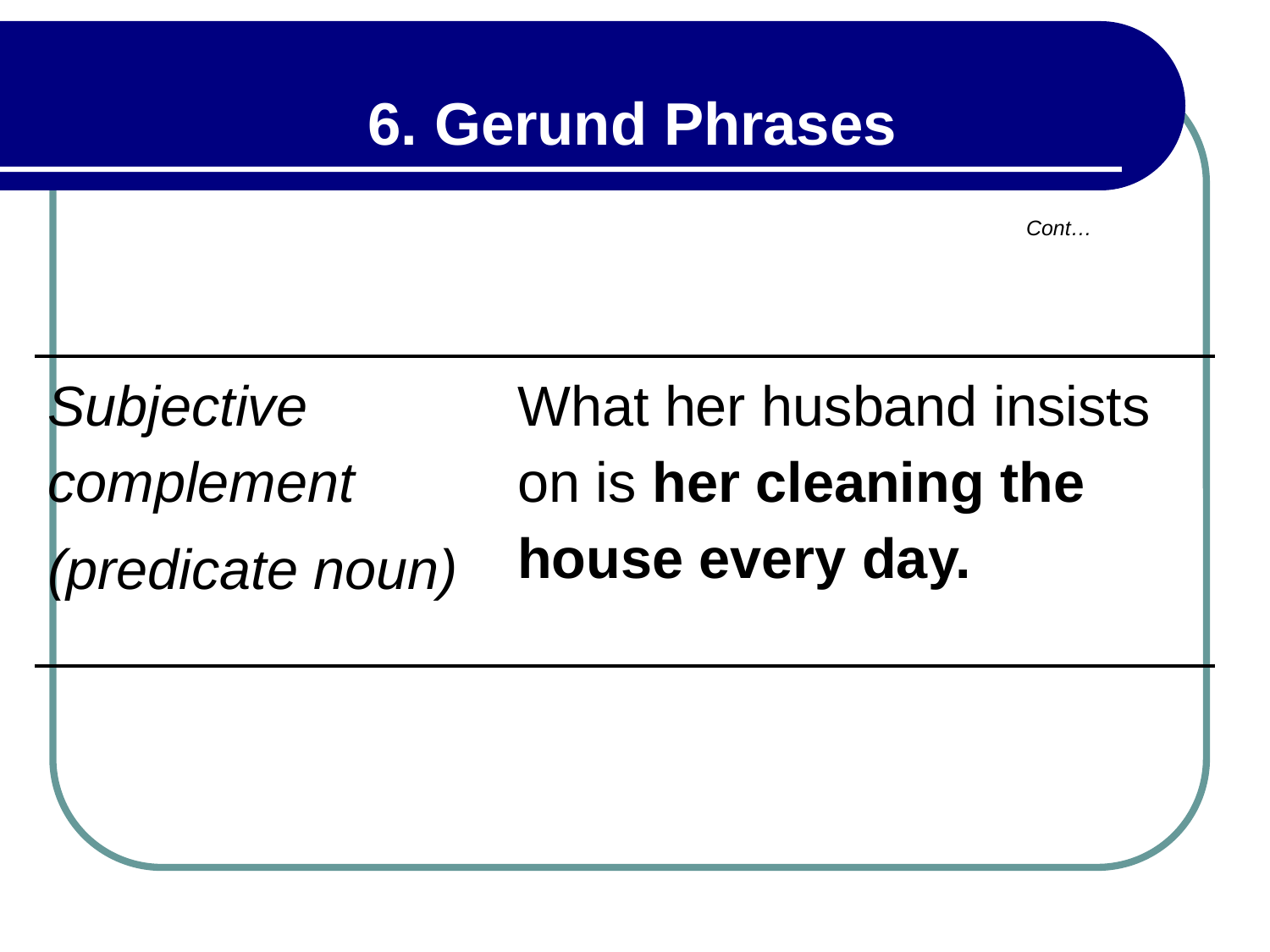

6. Gerund Phrases
Cont…
| Subjective complement (predicate noun) | What her husband insists on is her cleaning the house every day. |
| --- | --- |